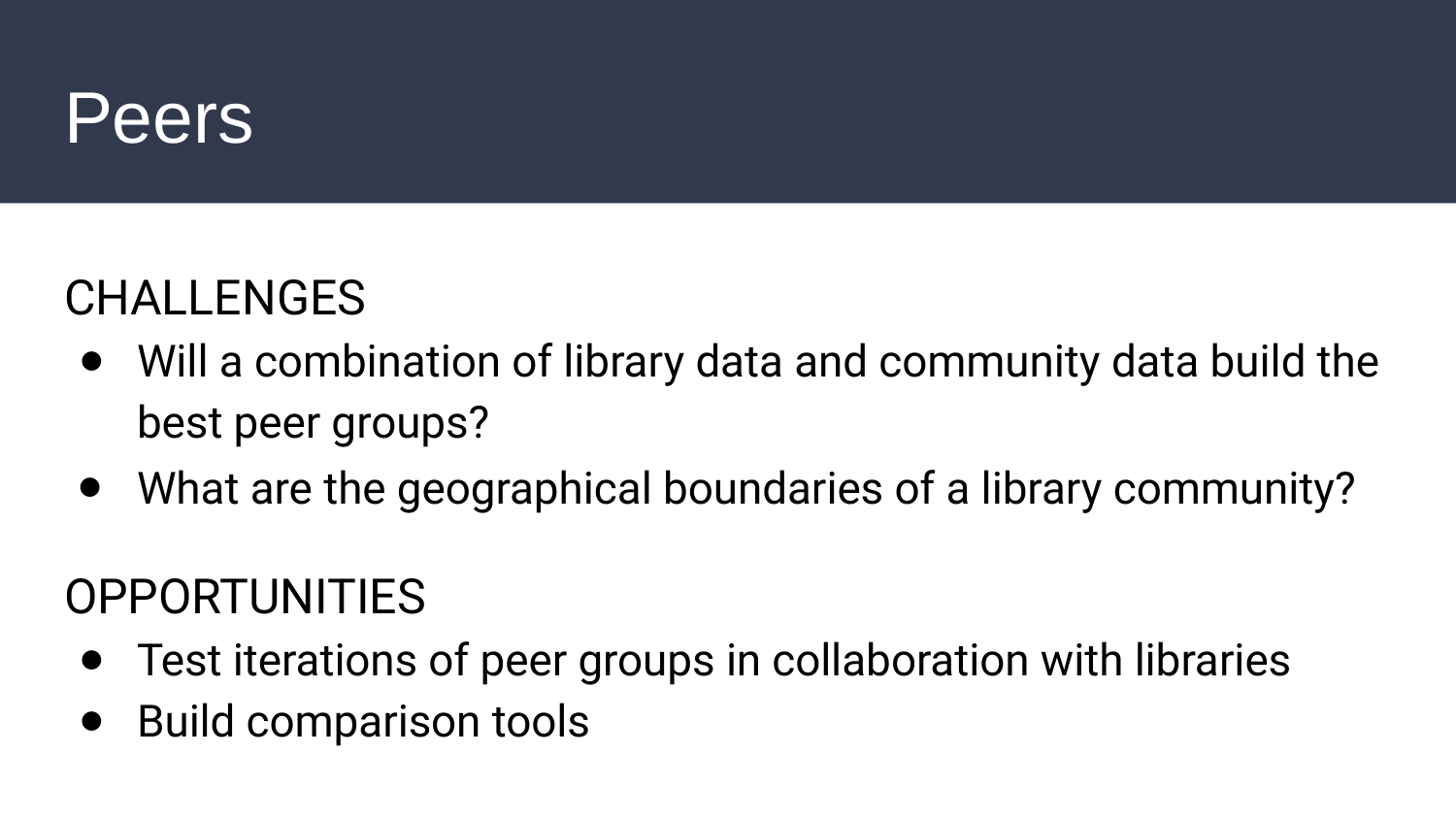

# Peers
CHALLENGES
Will a combination of library data and community data build the best peer groups?
What are the geographical boundaries of a library community?

OPPORTUNITIES
Test iterations of peer groups in collaboration with libraries
Build comparison tools